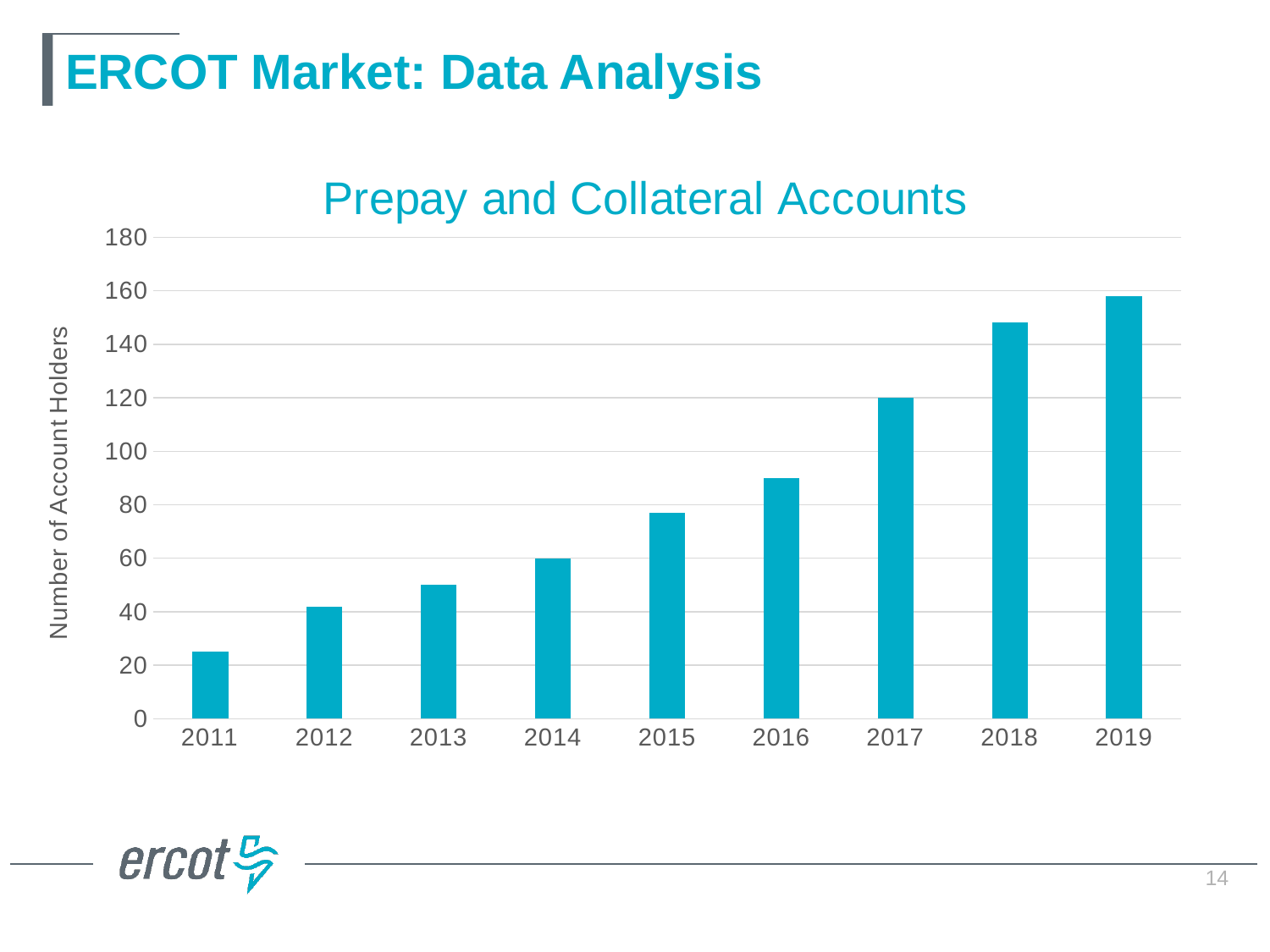

# ERCOT Market: Data Analysis

### Chart: Prepay and Collateral Accounts

| Category | PREPAY | COLLATERAL |
|---|---|---|
| 2011 | 20.0 | 5.0 |
| 2012 | 35.0 | 7.0 |
| 2013 | 40.0 | 10.0 |
| 2014 | 50.0 | 10.0 |
| 2015 | 65.0 | 12.0 |
| 2016 | 75.0 | 15.0 |
| 2017 | 90.0 | 30.0 |
| 2018 | 105.0 | 43.0 |
| 2019 | 110.0 | 48.0 |
14